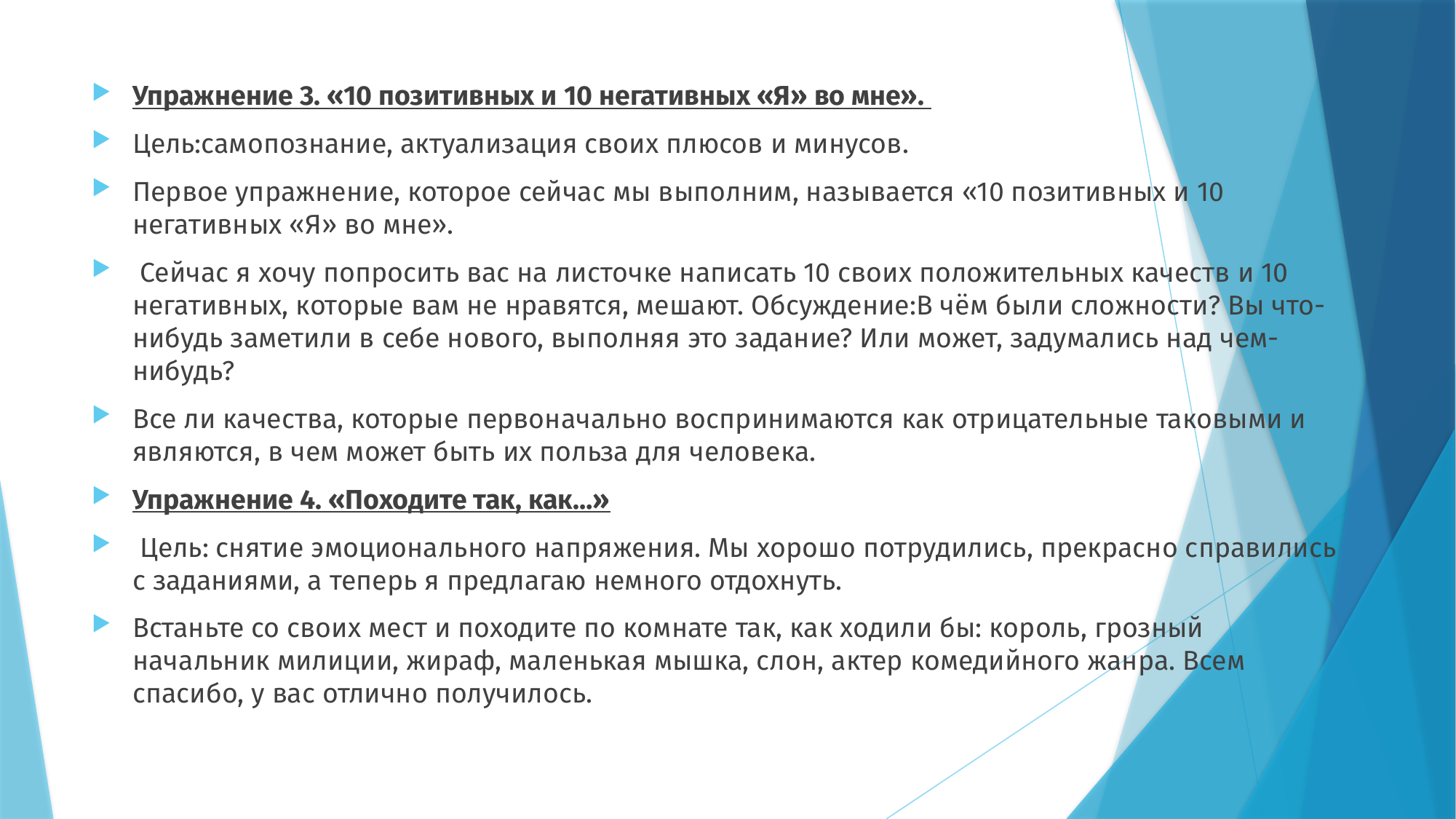

#
Упражнение 3. «10 позитивных и 10 негативных «Я» во мне».
Цель:самопознание, актуализация своих плюсов и минусов.
Первое упражнение, которое сейчас мы выполним, называется «10 позитивных и 10 негативных «Я» во мне».
 Сейчас я хочу попросить вас на листочке написать 10 своих положительных качеств и 10 негативных, которые вам не нравятся, мешают. Обсуждение:В чём были сложности? Вы что-нибудь заметили в себе нового, выполняя это задание? Или может, задумались над чем-нибудь?
Все ли качества, которые первоначально воспринимаются как отрицательные таковыми и являются, в чем может быть их польза для человека.
Упражнение 4. «Походите так, как…»
 Цель: снятие эмоционального напряжения. Мы хорошо потрудились, прекрасно справились с заданиями, а теперь я предлагаю немного отдохнуть.
Встаньте со своих мест и походите по комнате так, как ходили бы: король, грозный начальник милиции, жираф, маленькая мышка, слон, актер комедийного жанра. Всем спасибо, у вас отлично получилось.